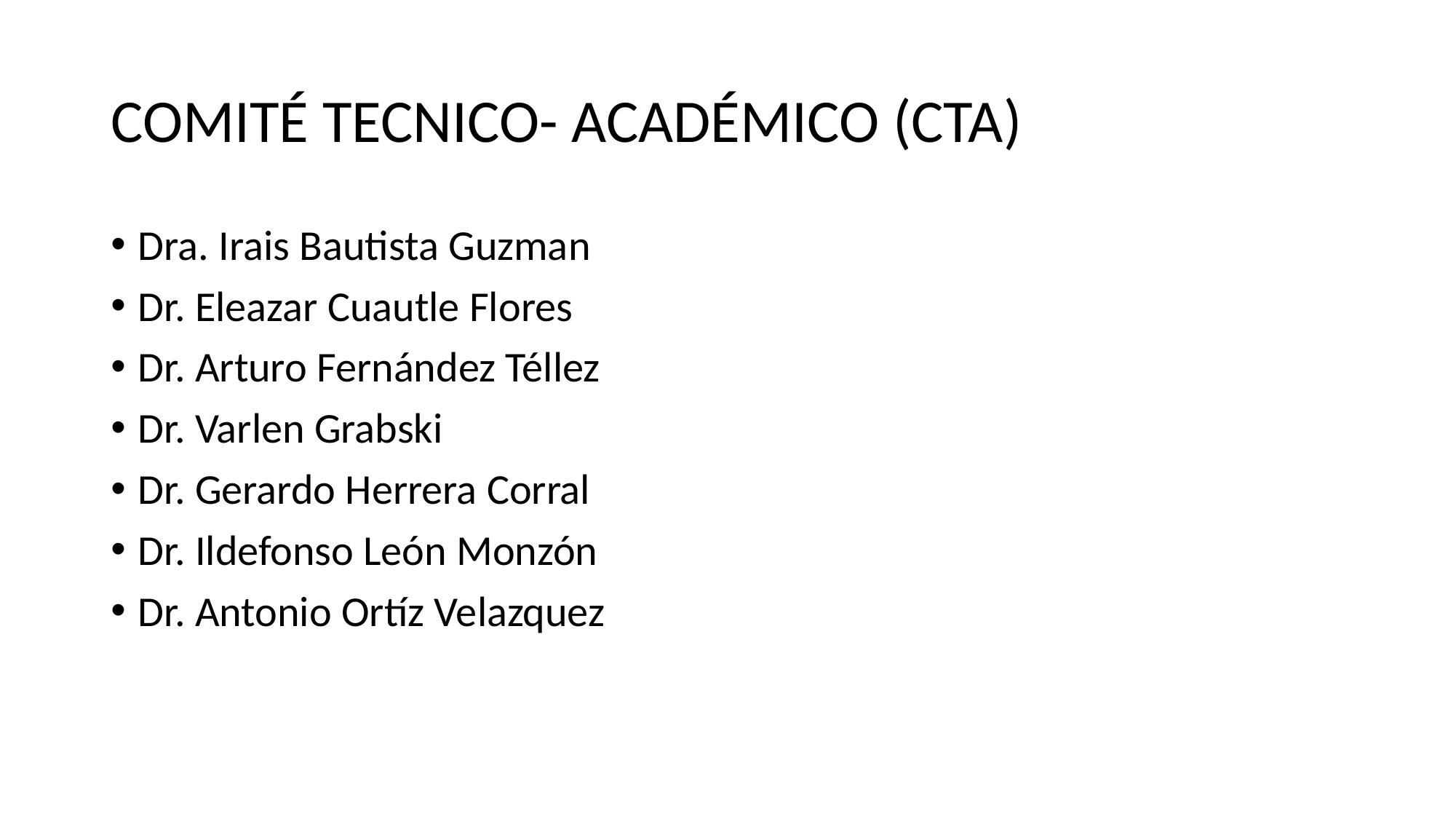

# COMITÉ TECNICO- ACADÉMICO (CTA)
Dra. Irais Bautista Guzman
Dr. Eleazar Cuautle Flores
Dr. Arturo Fernández Téllez
Dr. Varlen Grabski
Dr. Gerardo Herrera Corral
Dr. Ildefonso León Monzón
Dr. Antonio Ortíz Velazquez